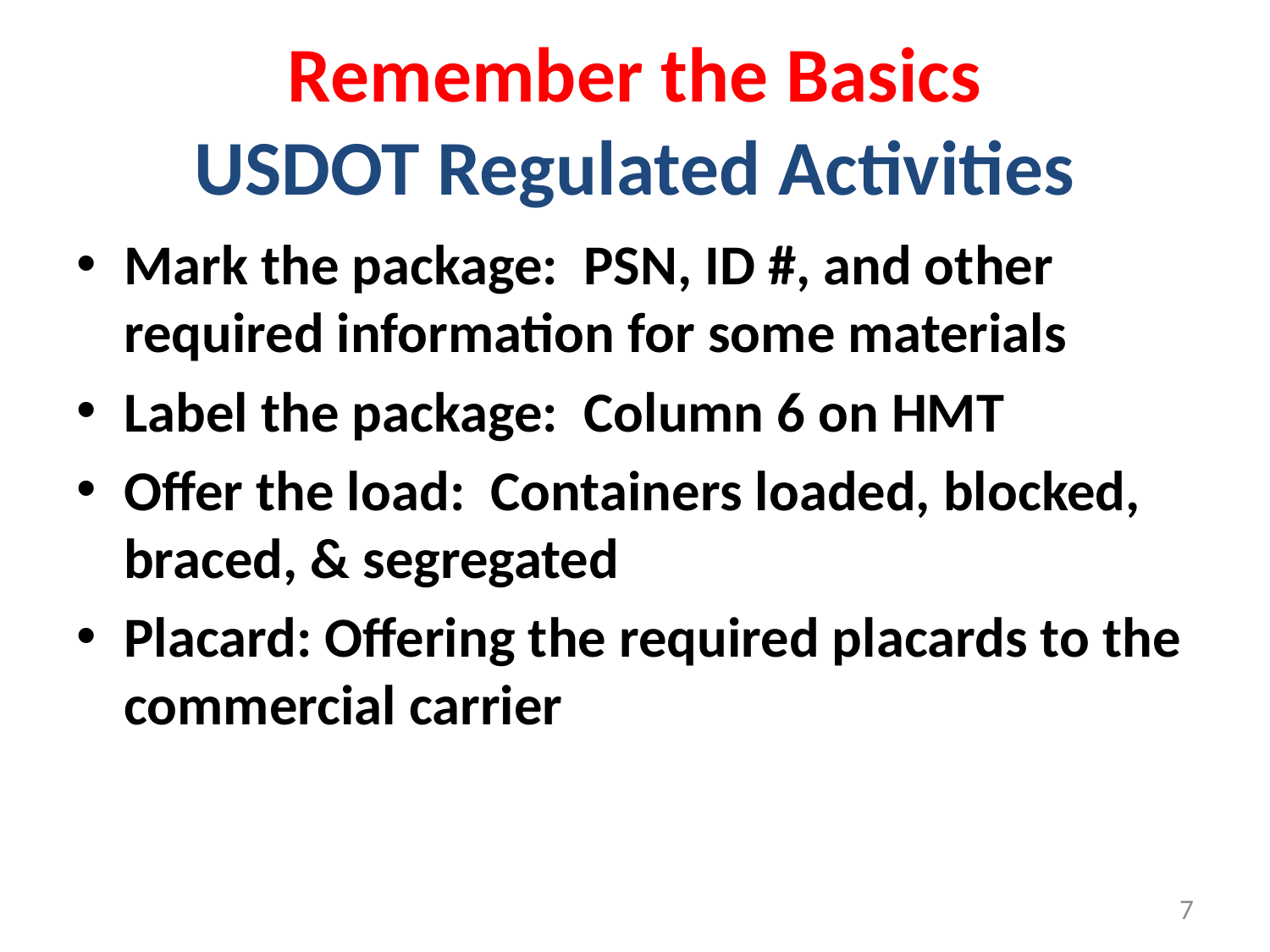

# Remember the Basics USDOT Regulated Activities
Mark the package:  PSN, ID #, and other required information for some materials
Label the package:  Column 6 on HMT
Offer the load:  Containers loaded, blocked, braced, & segregated
Placard: Offering the required placards to the commercial carrier

7